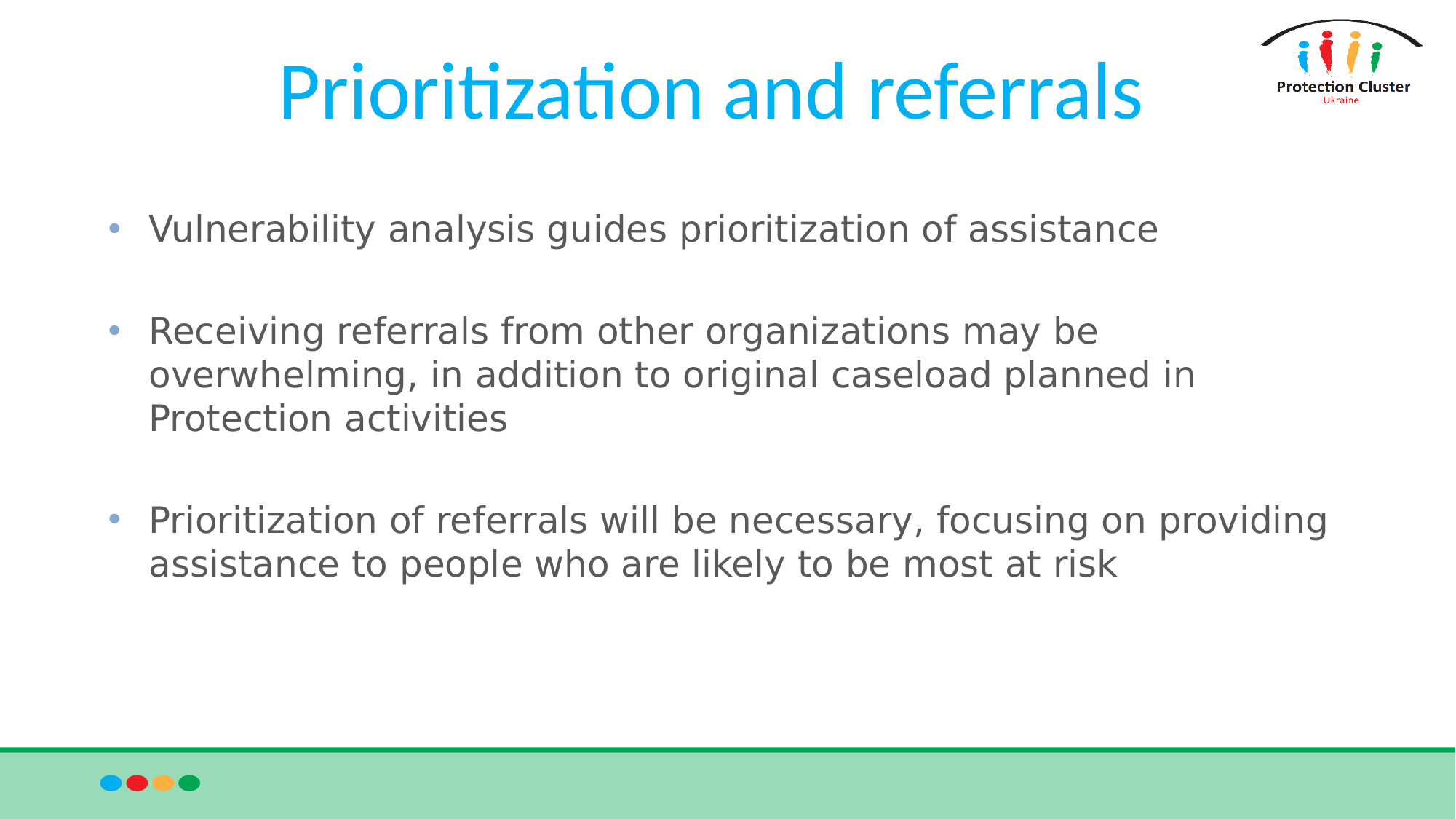

# Prioritization and referrals
Vulnerability analysis guides prioritization of assistance

Receiving referrals from other organizations may be overwhelming, in addition to original caseload planned in Protection activities

Prioritization of referrals will be necessary, focusing on providing assistance to people who are likely to be most at risk